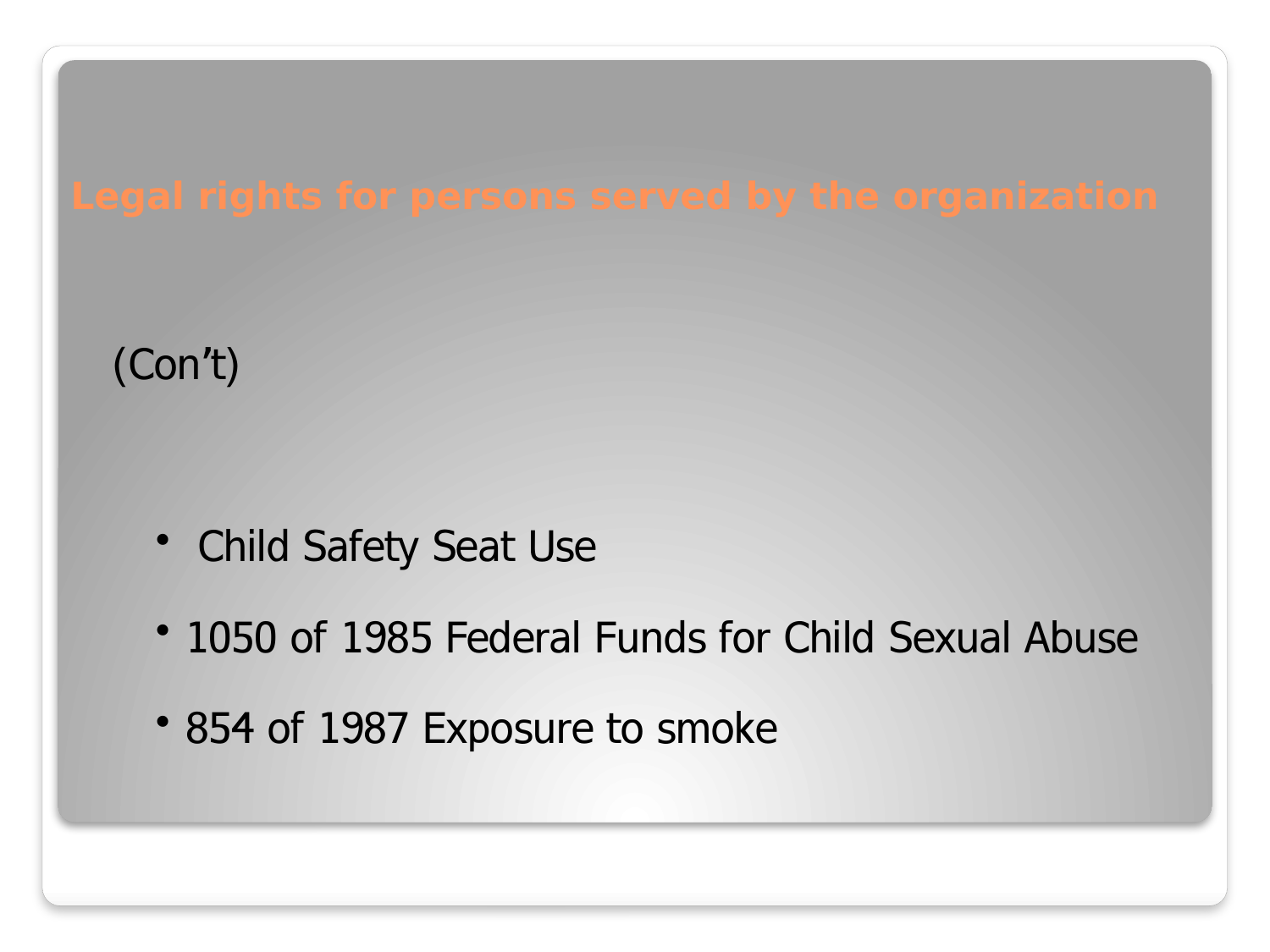

# Legal rights for persons served by the organization
 (Con’t)

 Child Safety Seat Use
1050 of 1985 Federal Funds for Child Sexual Abuse
854 of 1987 Exposure to smoke